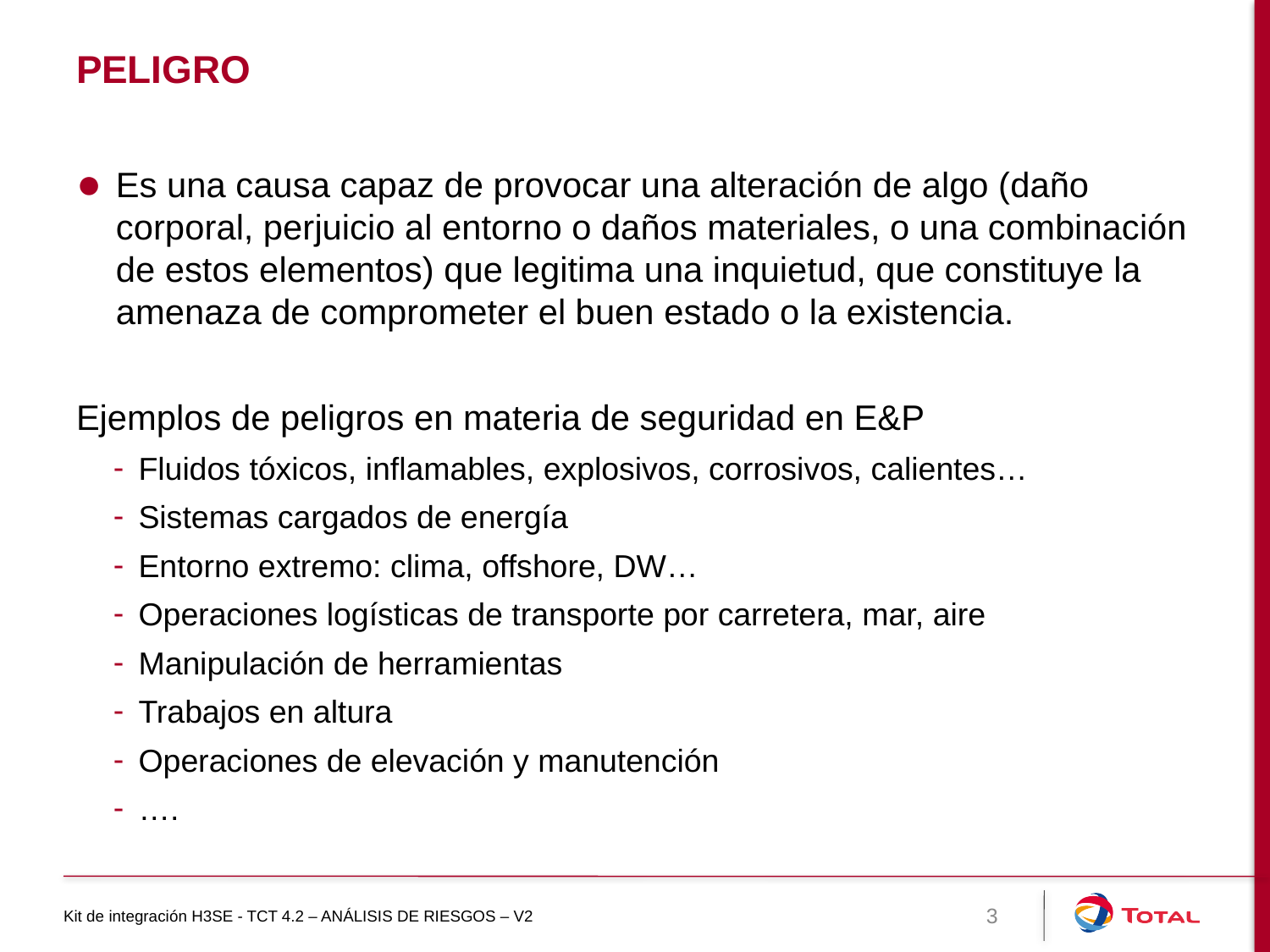

# PELIGRO
Es una causa capaz de provocar una alteración de algo (daño corporal, perjuicio al entorno o daños materiales, o una combinación de estos elementos) que legitima una inquietud, que constituye la amenaza de comprometer el buen estado o la existencia.

Ejemplos de peligros en materia de seguridad en E&P
Fluidos tóxicos, inflamables, explosivos, corrosivos, calientes…
Sistemas cargados de energía
Entorno extremo: clima, offshore, DW…
Operaciones logísticas de transporte por carretera, mar, aire
Manipulación de herramientas
Trabajos en altura
Operaciones de elevación y manutención
….

Kit de integración H3SE - TCT 4.2 – ANÁLISIS DE RIESGOS – V2
3